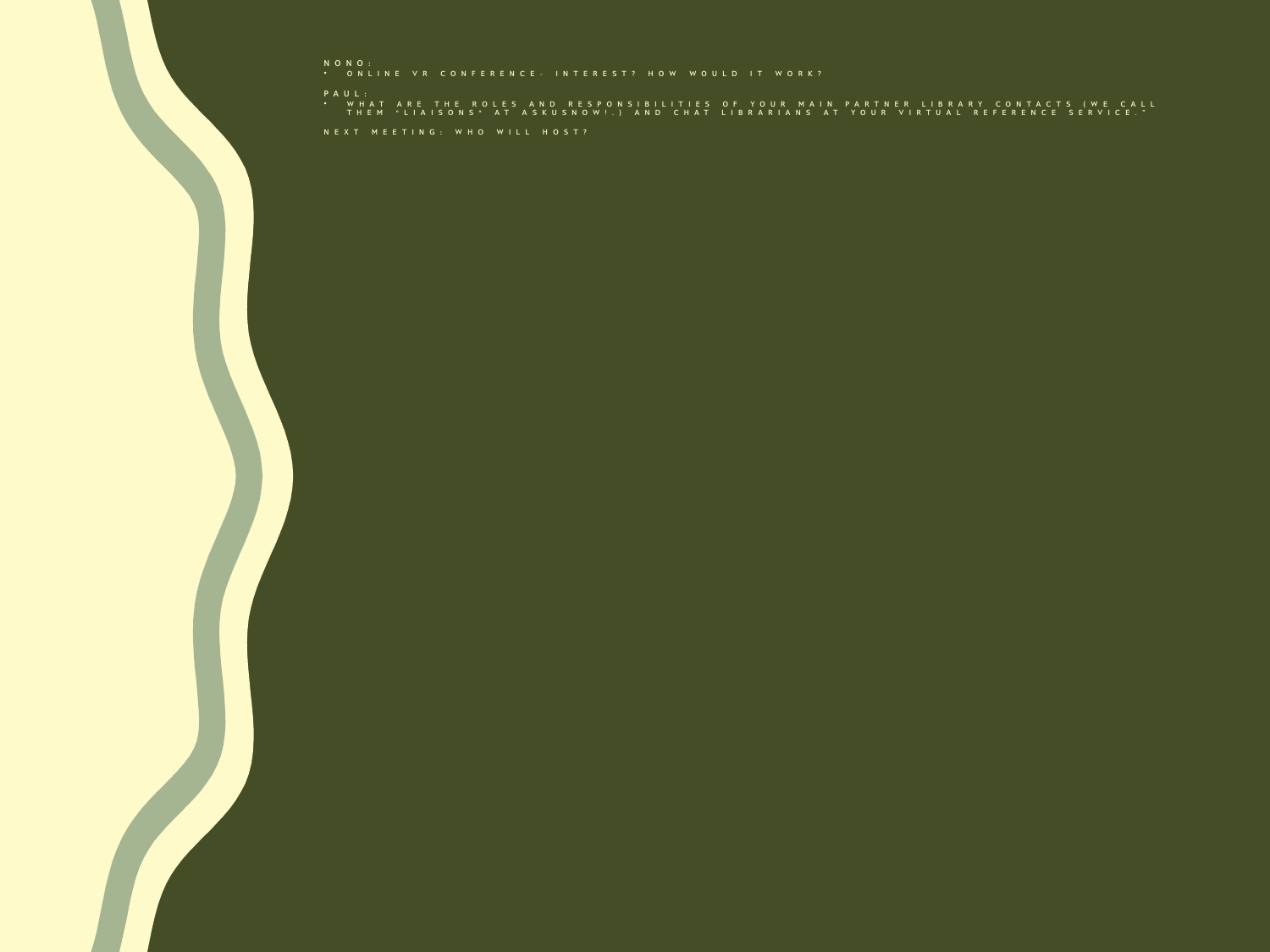

Nono:
Online VR conference- interest? How would it work?

Paul:
What are the roles and responsibilities of your main partner library contacts (We call them "Liaisons" at AskUsNow!.) and chat librarians at your virtual reference service.“

Next Meeting: Who will Host?